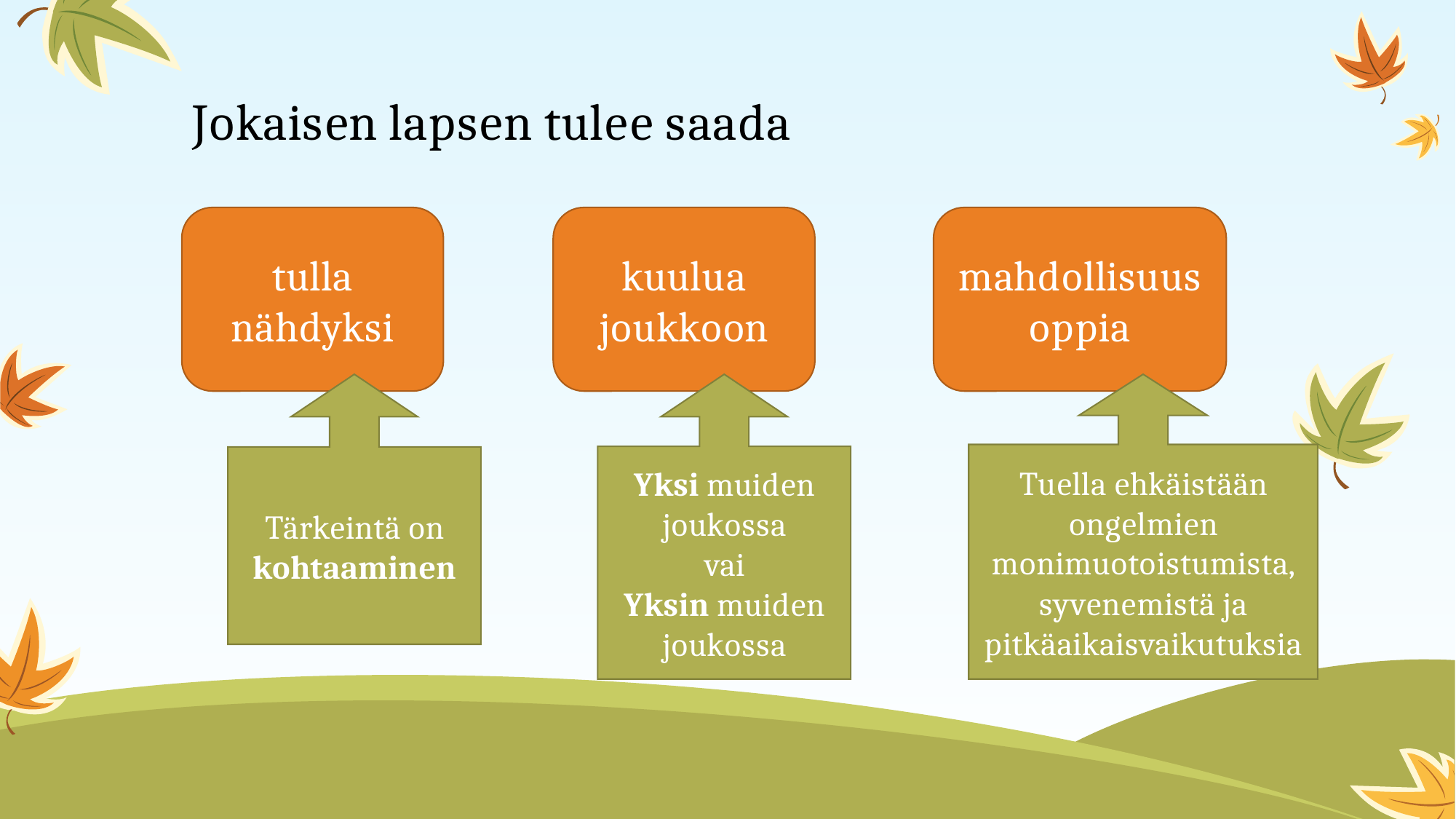

# Jokaisen lapsen tulee saada
mahdollisuus oppia
tulla nähdyksi
kuulua joukkoon
Yksi muiden joukossa
vai
Yksin muiden joukossa
Tuella ehkäistään ongelmien monimuotoistumista, syvenemistä ja pitkäaikaisvaikutuksia
Tärkeintä on kohtaaminen